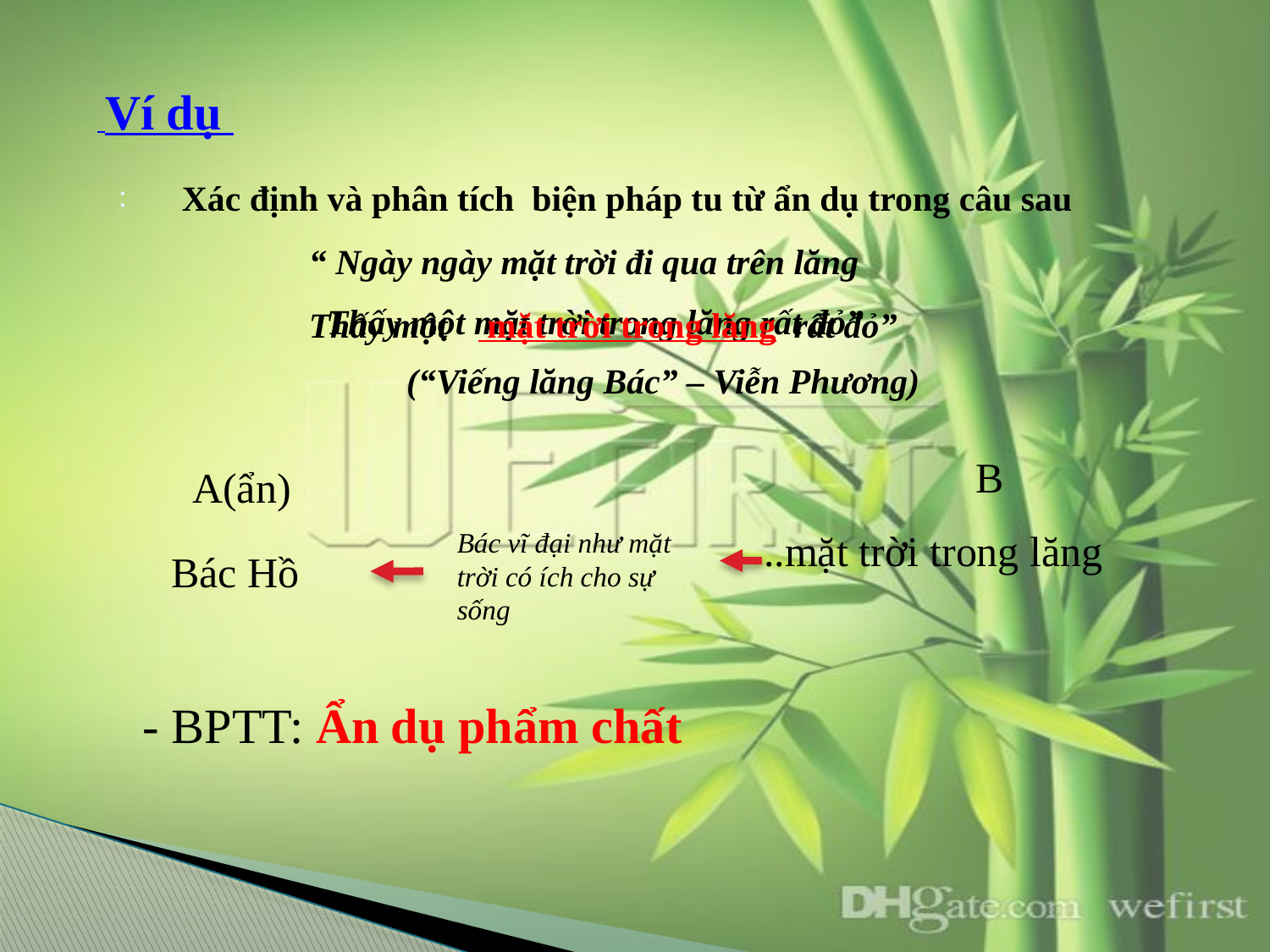

Ví dụ
:
Xác định và phân tích  biện pháp tu từ ẩn dụ trong câu sau
“ Ngày ngày mặt trời đi qua trên lăng
  Thấy một mặt trời trong lăng rất đỏ”
           (“Viếng lăng Bác” – Viễn Phương)
Thấy một                                       rất đỏ”
 mặt trời trong lăng
B
A(ẩn)

Bác vĩ đại như mặt trời có ích cho sự sống
..mặt trời trong lăng
Bác Hồ

- BPTT: Ẩn dụ phẩm chất